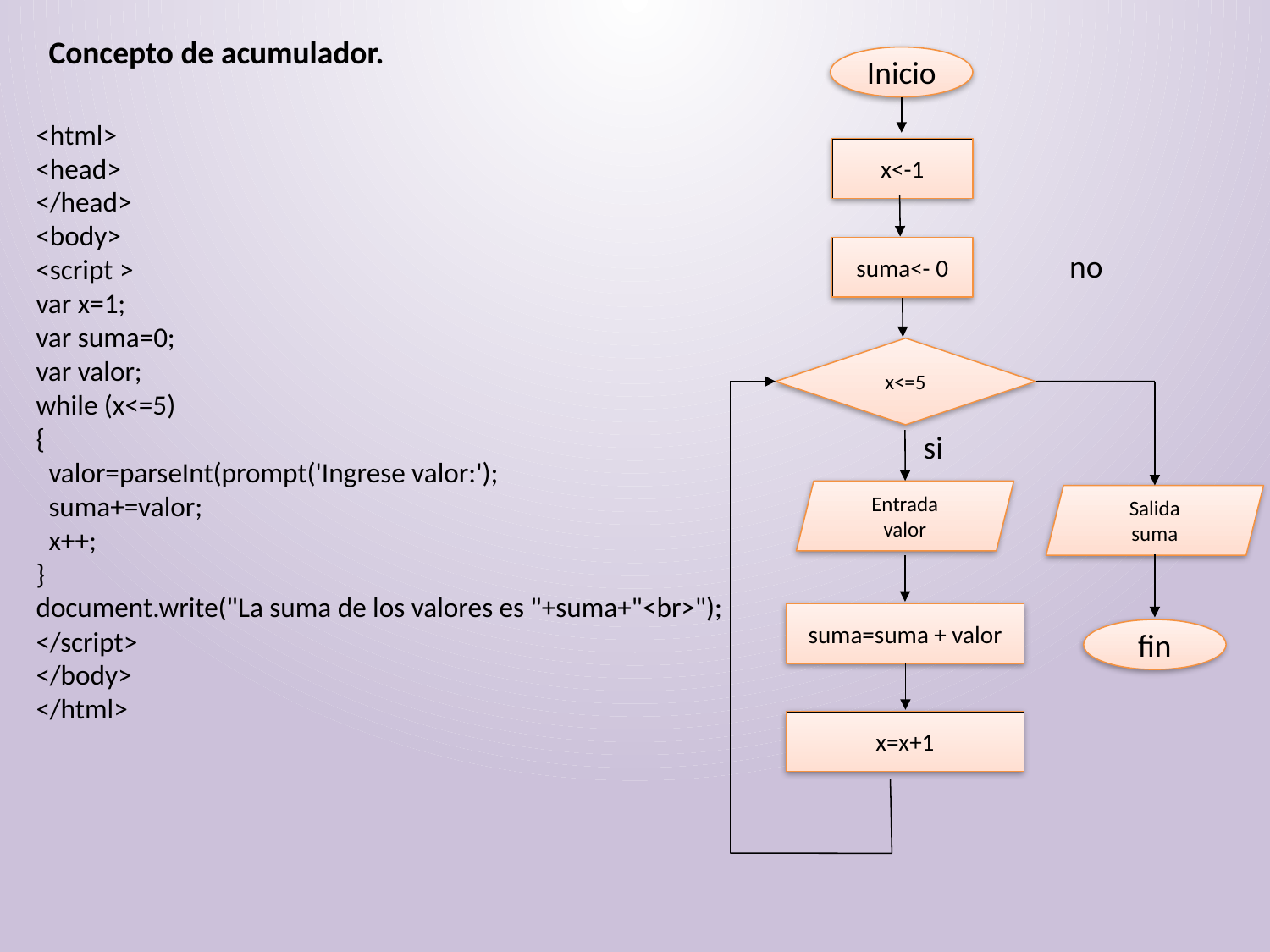

Concepto de acumulador.
Inicio
x<-1
suma<- 0
no
x<=5
si
Entrada
valor
Salida
suma
suma=suma + valor
fin
x=x+1
<html>
<head>
</head>
<body>
<script >
var x=1;
var suma=0;
var valor;
while (x<=5)
{
  valor=parseInt(prompt('Ingrese valor:');
  suma+=valor;
  x++;
}
document.write("La suma de los valores es "+suma+"<br>");
</script>
</body>
</html>